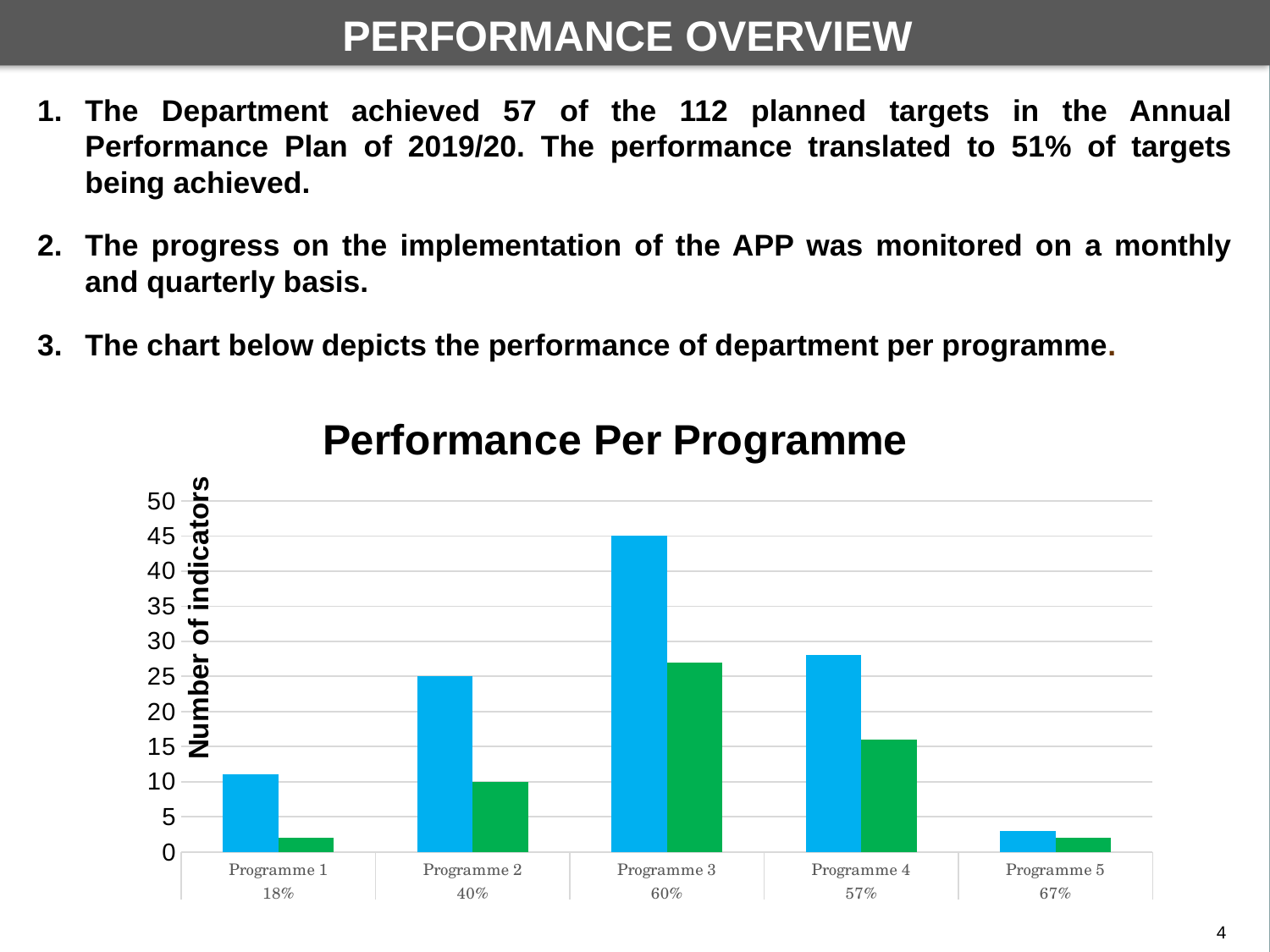

By the end of financial year under review, the Department achieved 57 out of 112 planned targets. This performance translated to 51% of the targets achieved.
PERFORMANCE OVERVIEW
DEPARTMENTAL PERFORMANCE: PROGRAMME 1
The Department achieved 57 of the 112 planned targets in the Annual Performance Plan of 2019/20. The performance translated to 51% of targets being achieved.
The progress on the implementation of the APP was monitored on a monthly and quarterly basis.
The chart below depicts the performance of department per programme.

### Chart: Performance Per Programme

| Category | Planned targets | Actual achievement |
|---|---|---|
| Programme 1 | 11.0 | 2.0 |
| Programme 2 | 25.0 | 10.0 |
| Programme 3 | 45.0 | 27.0 |
| Programme 4 | 28.0 | 16.0 |
| Programme 5 | 3.0 | 2.0 |
4
4